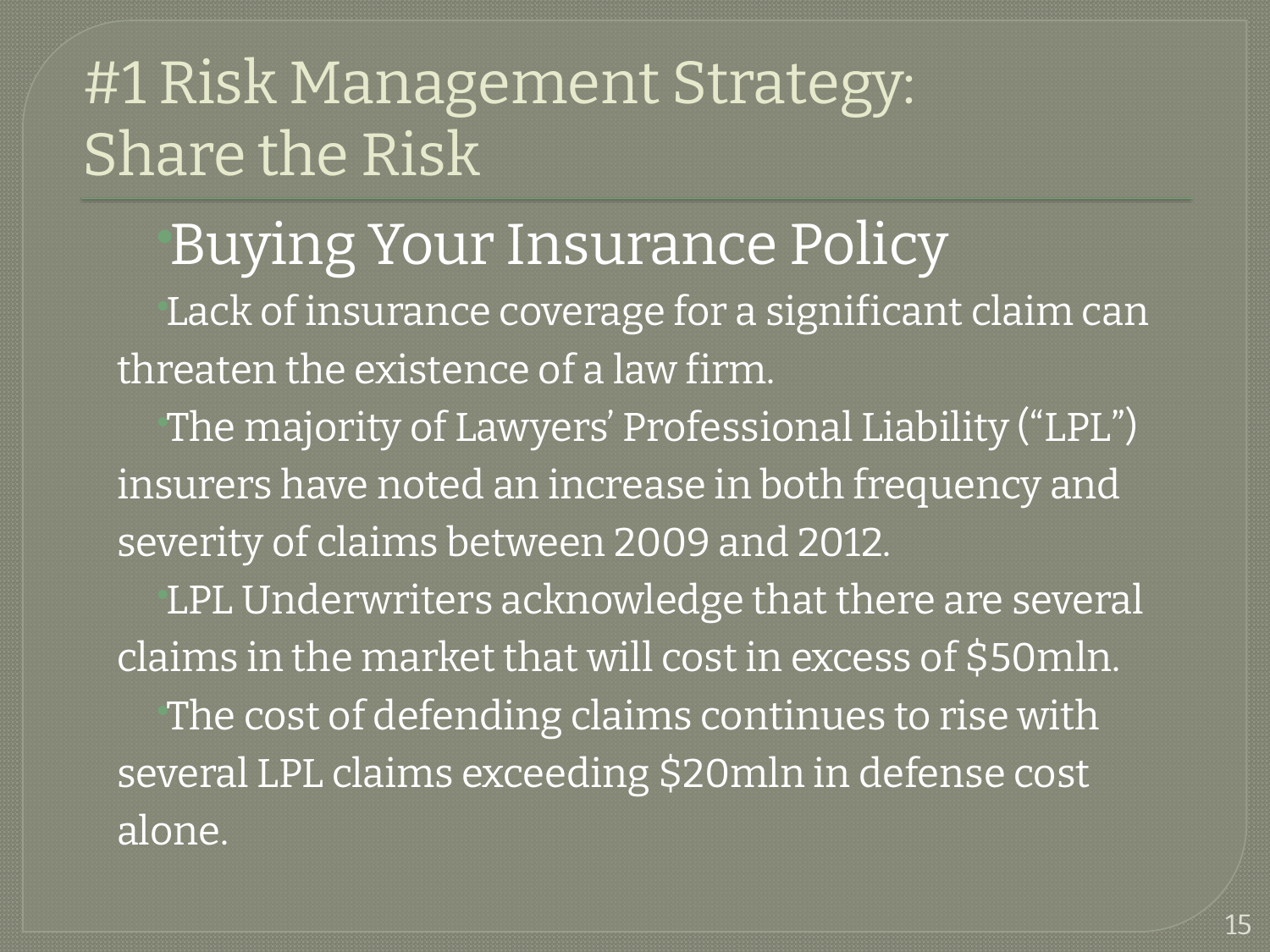

# #1 Risk Management Strategy: Share the Risk
Buying Your Insurance Policy
Lack of insurance coverage for a significant claim can threaten the existence of a law firm.
The majority of Lawyers’ Professional Liability (“LPL”) insurers have noted an increase in both frequency and severity of claims between 2009 and 2012.
LPL Underwriters acknowledge that there are several claims in the market that will cost in excess of $50mln.
The cost of defending claims continues to rise with  several LPL claims exceeding $20mln in defense cost alone.

15